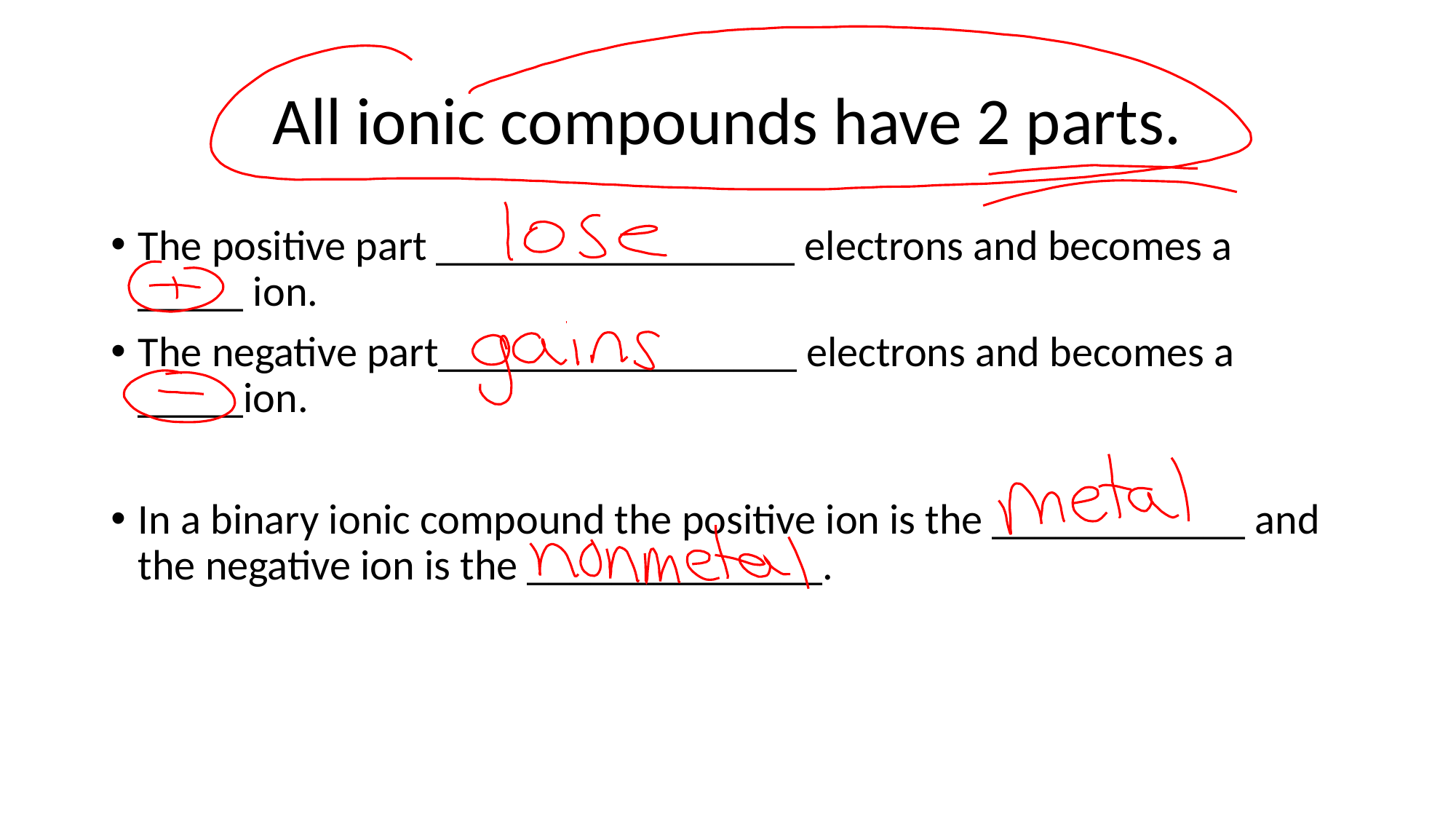

# All ionic compounds have 2 parts.

The positive part _________________ electrons and becomes a _____ ion.
The negative part_________________ electrons and becomes a _____ion.

In a binary ionic compound the positive ion is the ____________ and the negative ion is the ______________.